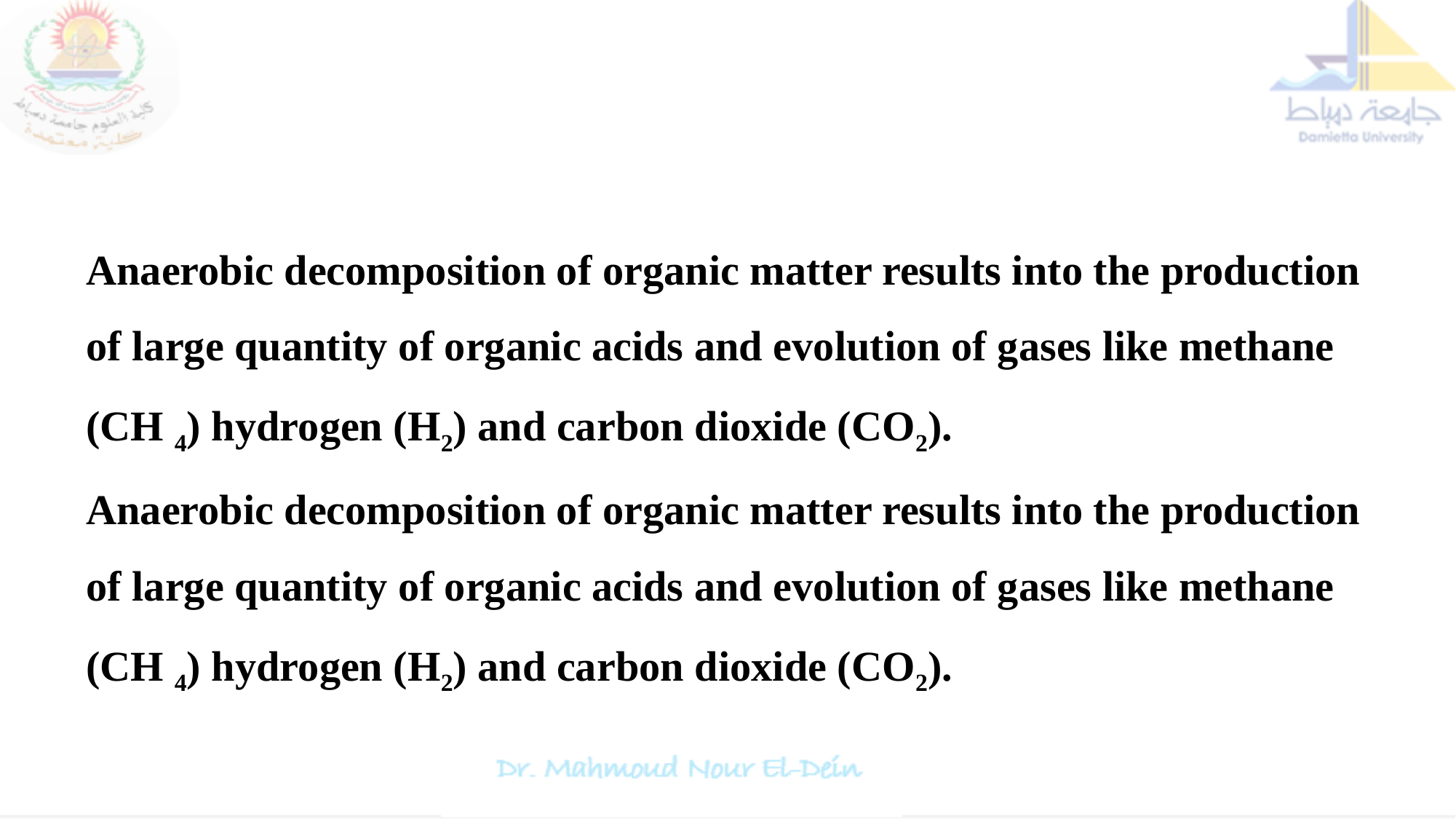

Anaerobic decomposition of organic matter results into the production of large quantity of organic acids and evolution of gases like methane (CH 4) hydrogen (H2) and carbon dioxide (CO2).
Anaerobic decomposition of organic matter results into the production of large quantity of organic acids and evolution of gases like methane (CH 4) hydrogen (H2) and carbon dioxide (CO2).